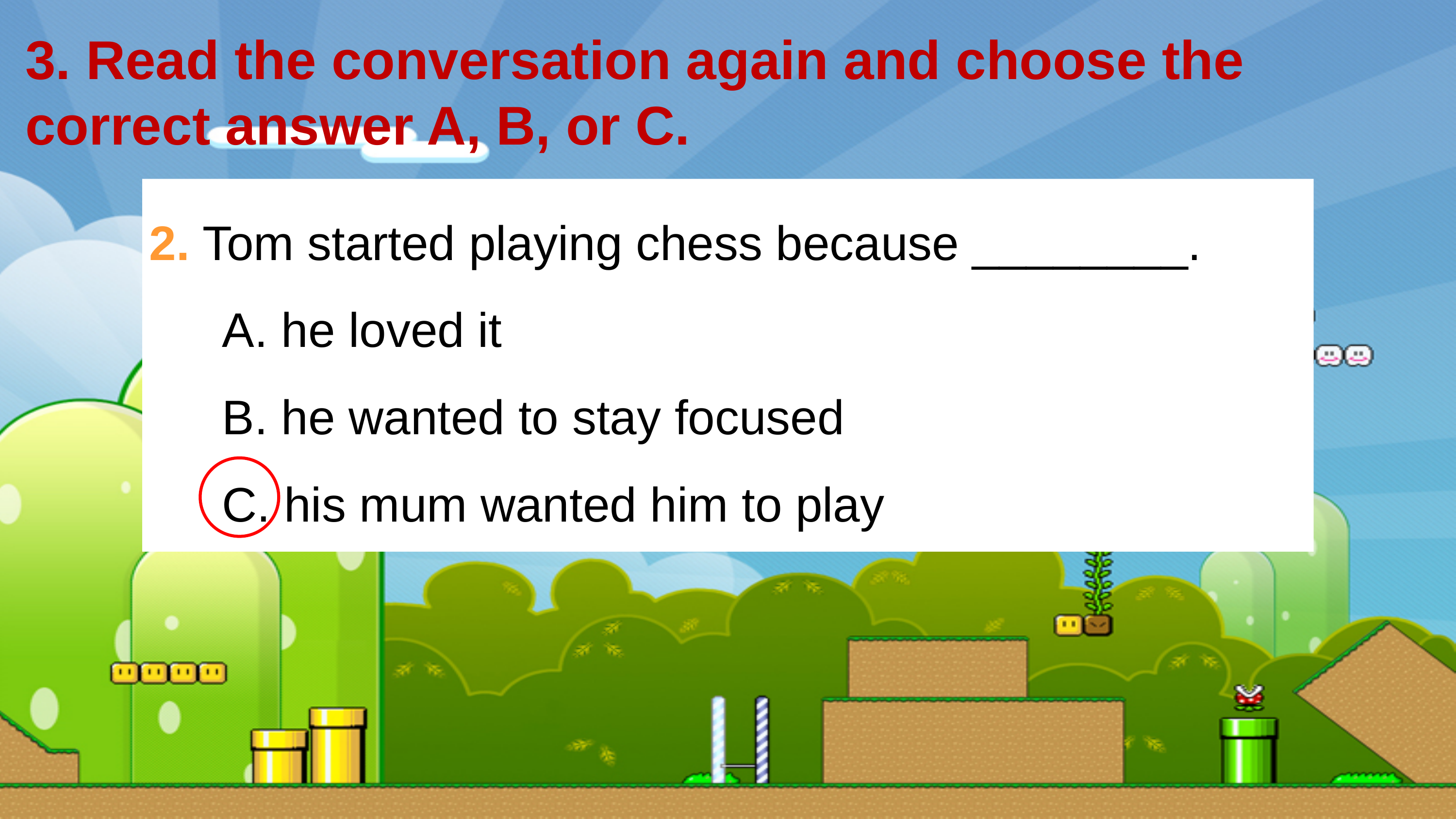

3. Read the conversation again and choose the correct answer A, B, or C.
2. Tom started playing chess because ________.
	A. he loved it
	B. he wanted to stay focused
	C. his mum wanted him to play